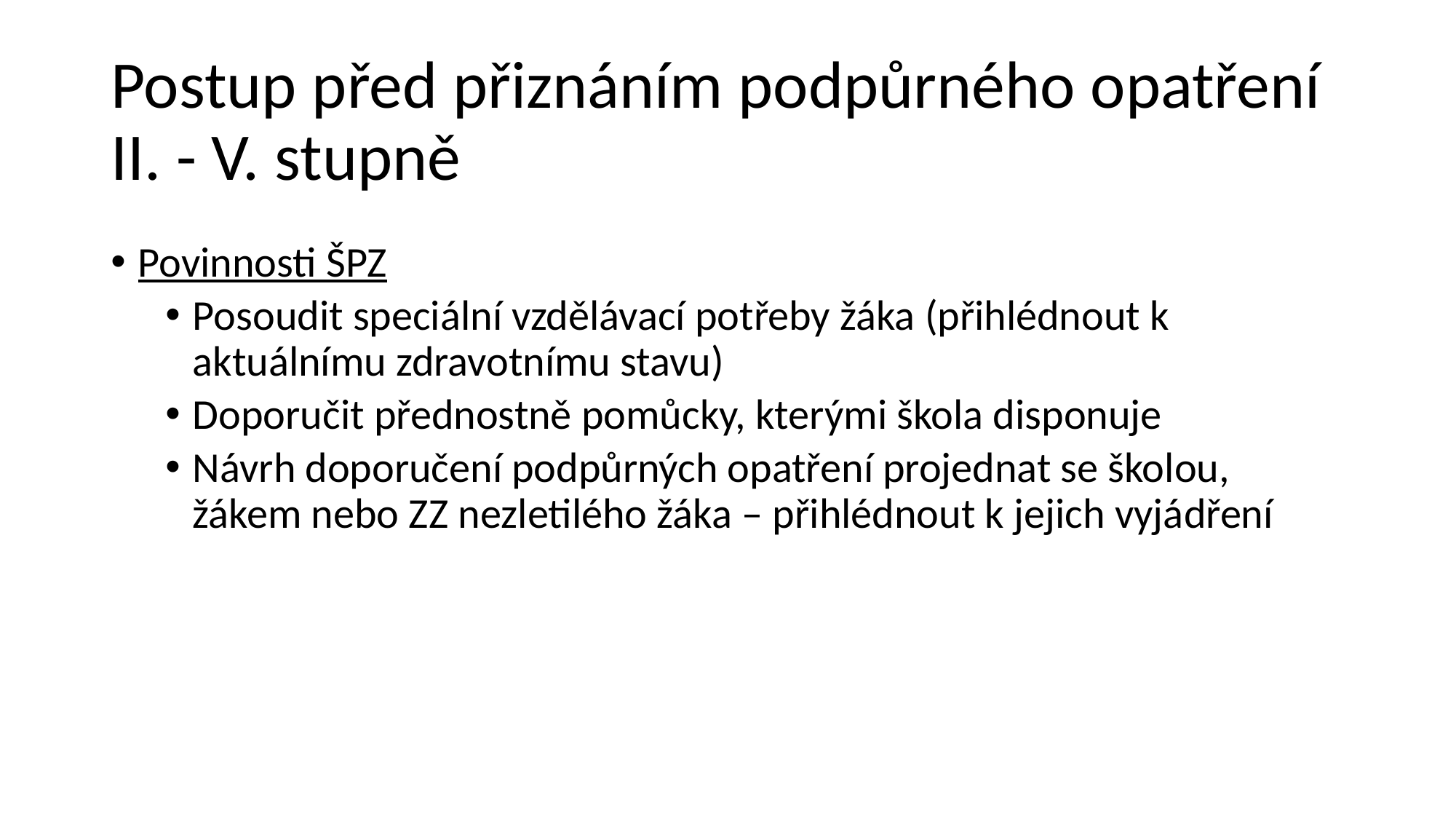

# Postup před přiznáním podpůrného opatření II. - V. stupně
Povinnosti ŠPZ
Posoudit speciální vzdělávací potřeby žáka (přihlédnout k aktuálnímu zdravotnímu stavu)
Doporučit přednostně pomůcky, kterými škola disponuje
Návrh doporučení podpůrných opatření projednat se školou, žákem nebo ZZ nezletilého žáka – přihlédnout k jejich vyjádření